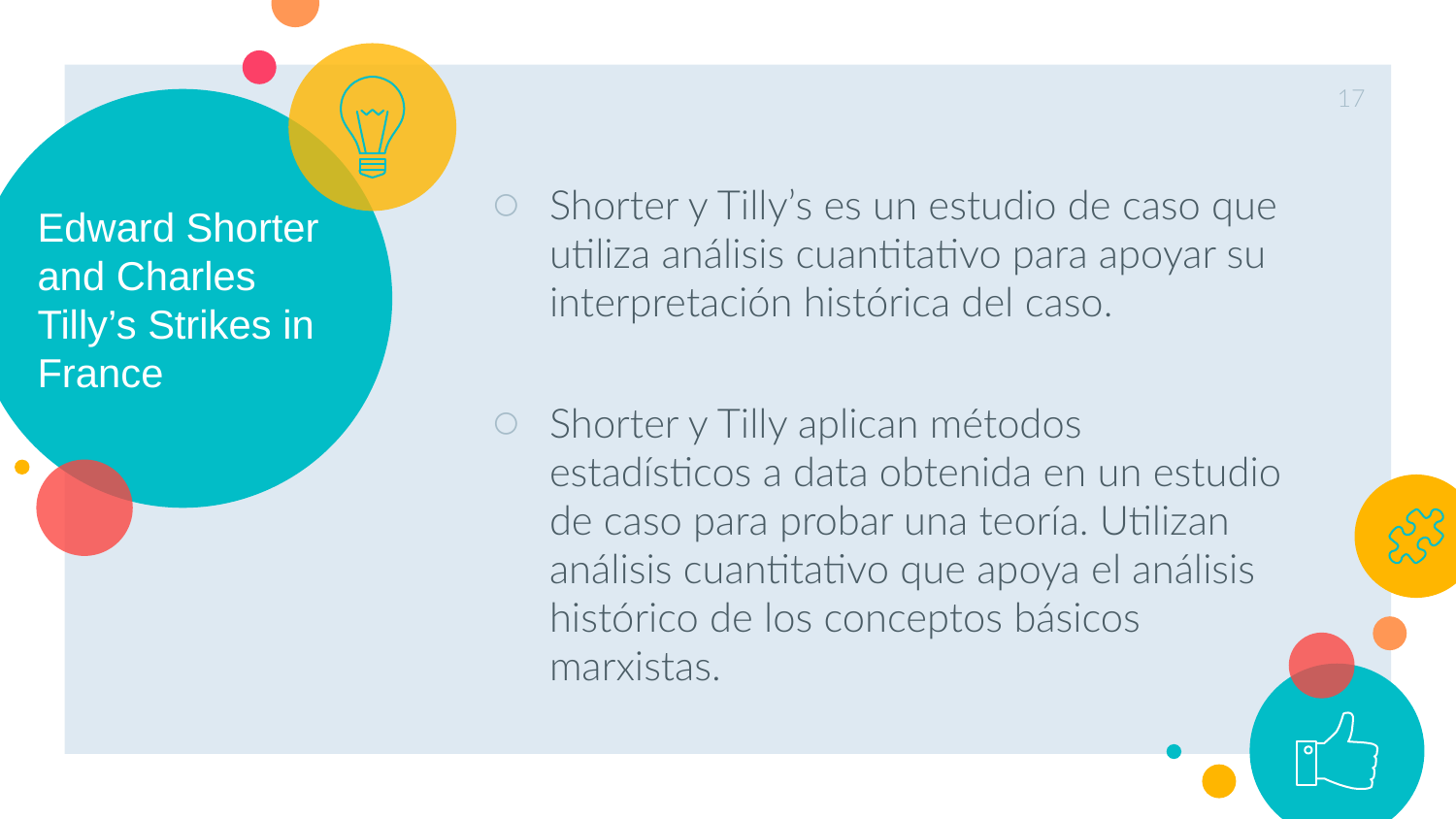

17
# Edward Shorter and Charles Tilly’s Strikes in France
Shorter y Tilly’s es un estudio de caso que utiliza análisis cuantitativo para apoyar su interpretación histórica del caso.

Shorter y Tilly aplican métodos estadísticos a data obtenida en un estudio de caso para probar una teoría. Utilizan  análisis cuantitativo que apoya el análisis histórico de los conceptos básicos marxistas.